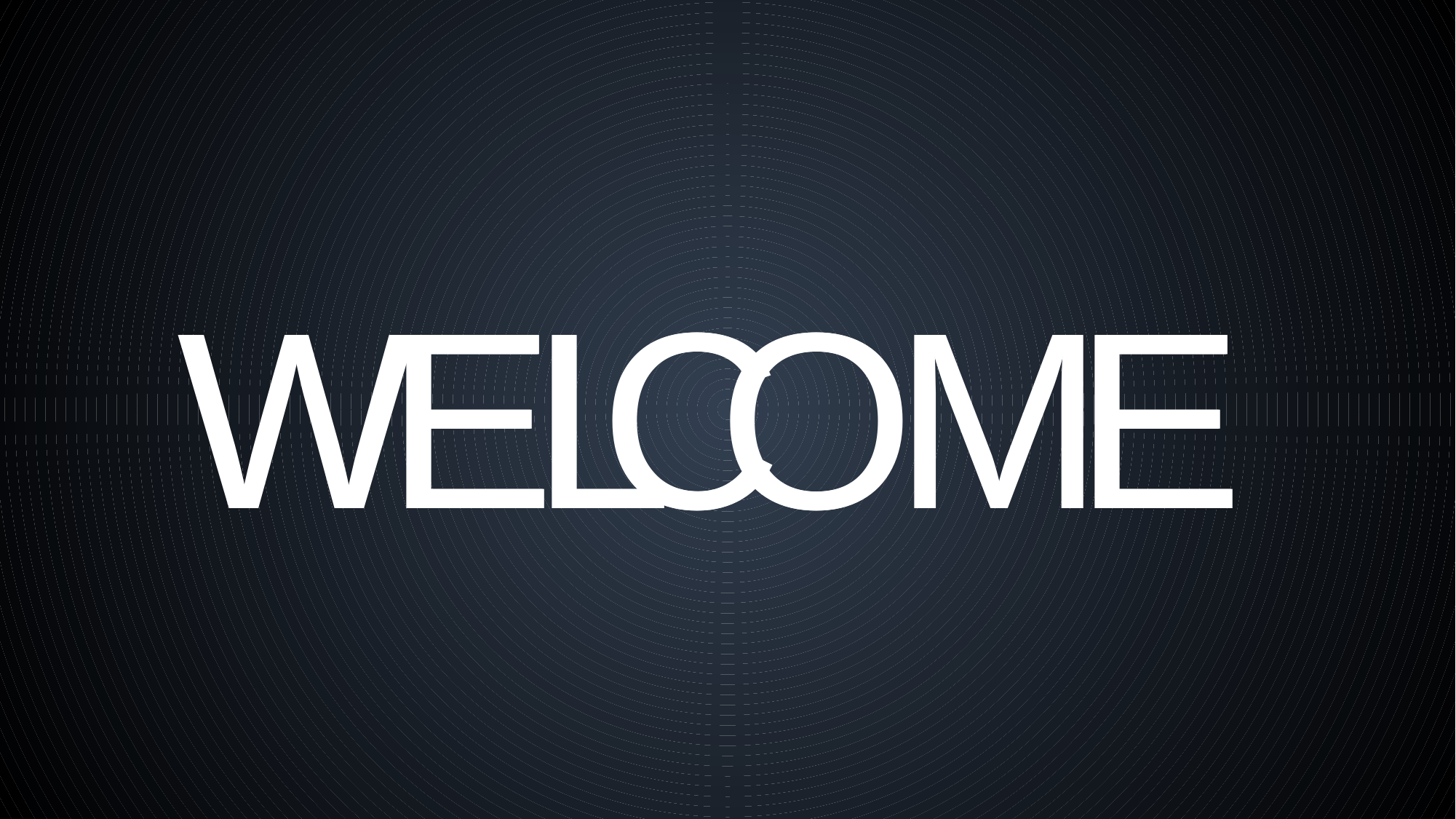

W
W
E
E
L
L
C
C
O
O
M
M
E
E